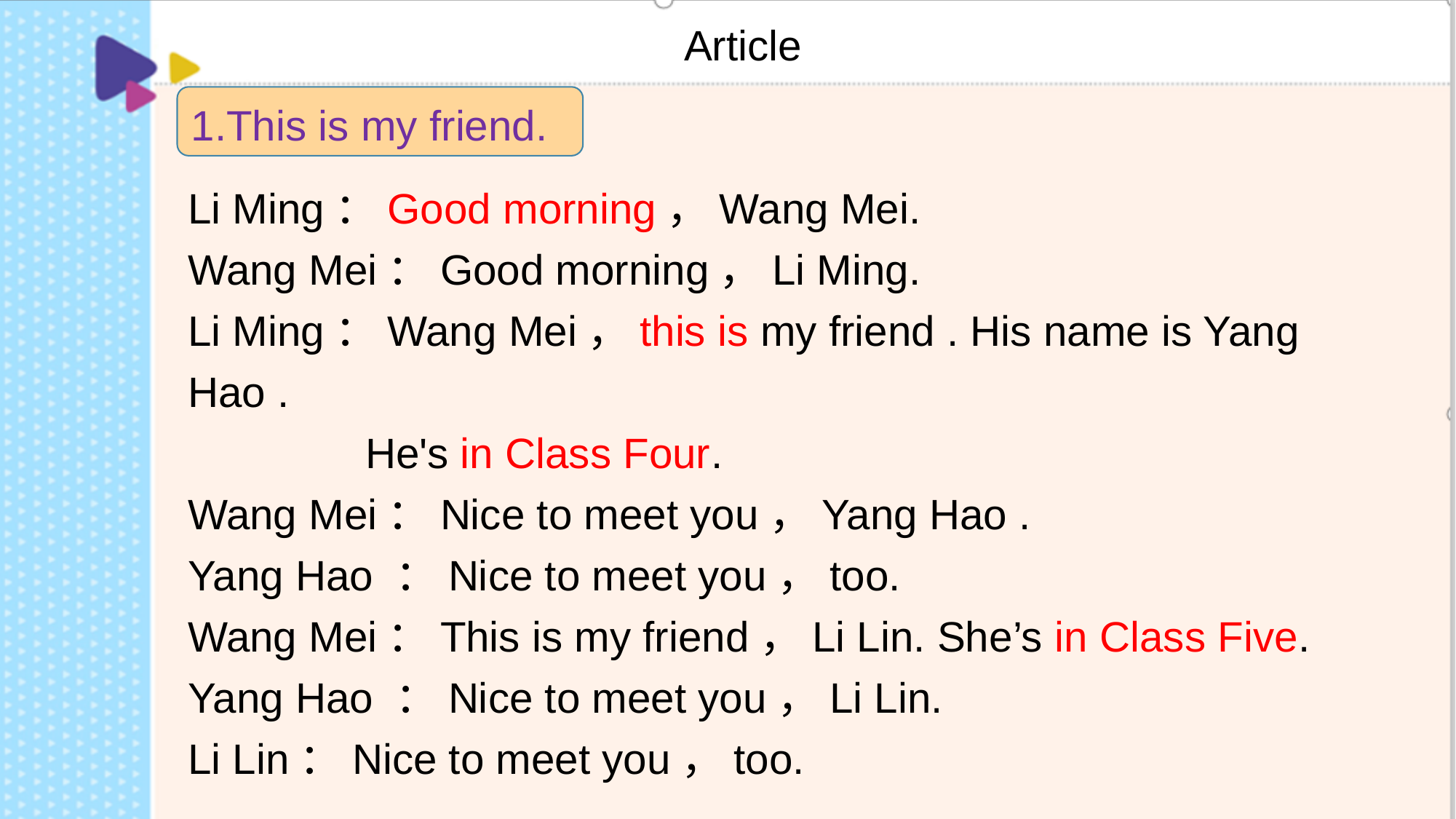

Article
1.This is my friend.
Li Ming：Good morning，Wang Mei.
Wang Mei：Good morning，Li Ming.
Li Ming：Wang Mei，this is my friend . His name is Yang  Hao .
               He's in Class Four.
Wang Mei：Nice to meet you，Yang Hao .
Yang Hao ：Nice to meet you，too.
Wang Mei：This is my friend，Li Lin. She’s in Class Five.
Yang Hao ：Nice to meet you，Li Lin.
Li Lin：Nice to meet you，too.